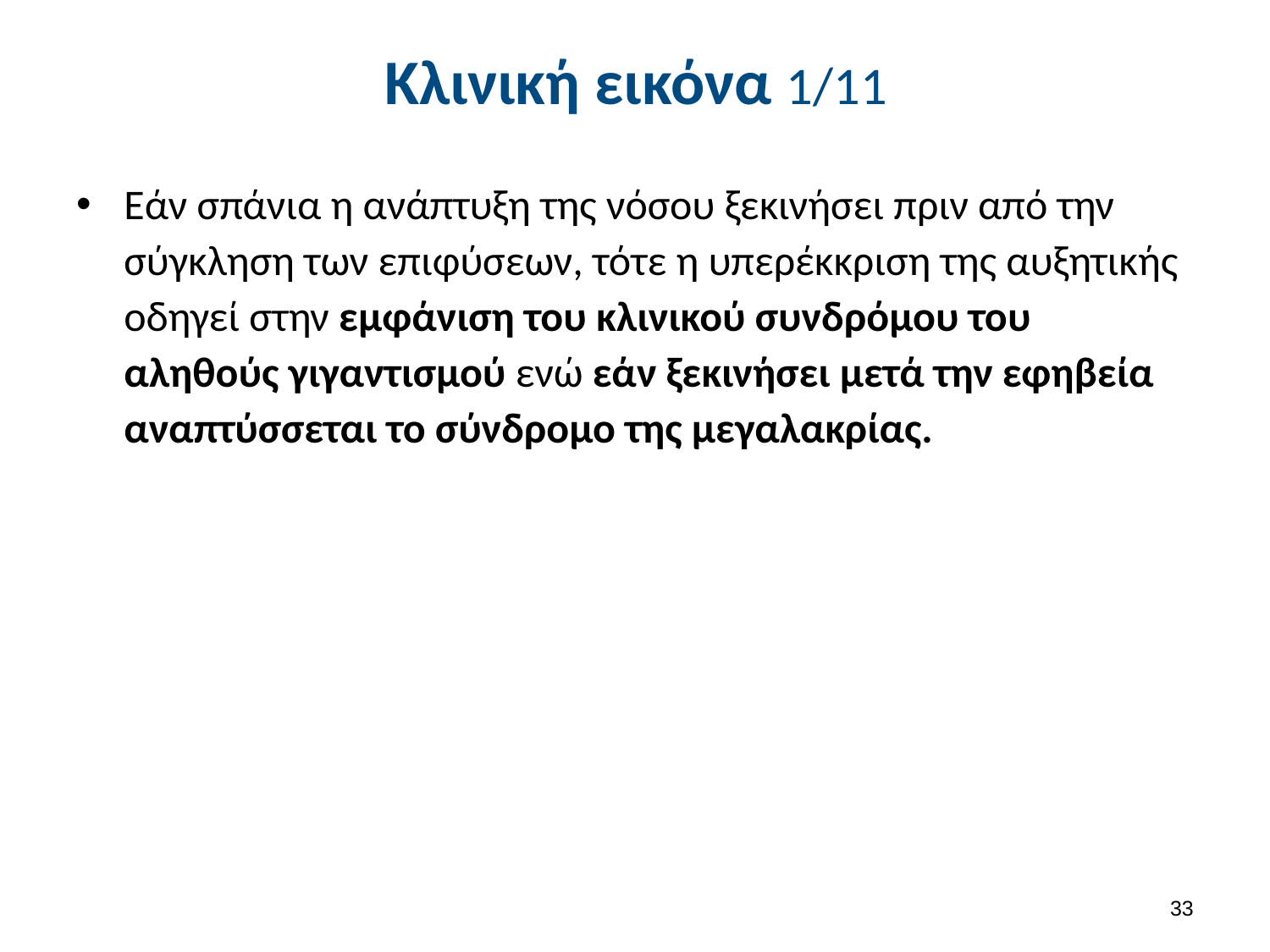

# Κλινική εικόνα 1/11
Εάν σπάνια η ανάπτυξη της νόσου ξεκινήσει πριν από την σύγκληση των επιφύσεων, τότε η υπερέκκριση της αυξητικής οδηγεί στην εμφάνιση του κλινικού συνδρόμου του αληθούς γιγαντισμού ενώ εάν ξεκινήσει μετά την εφηβεία αναπτύσσεται το σύνδρομο της μεγαλακρίας.
33